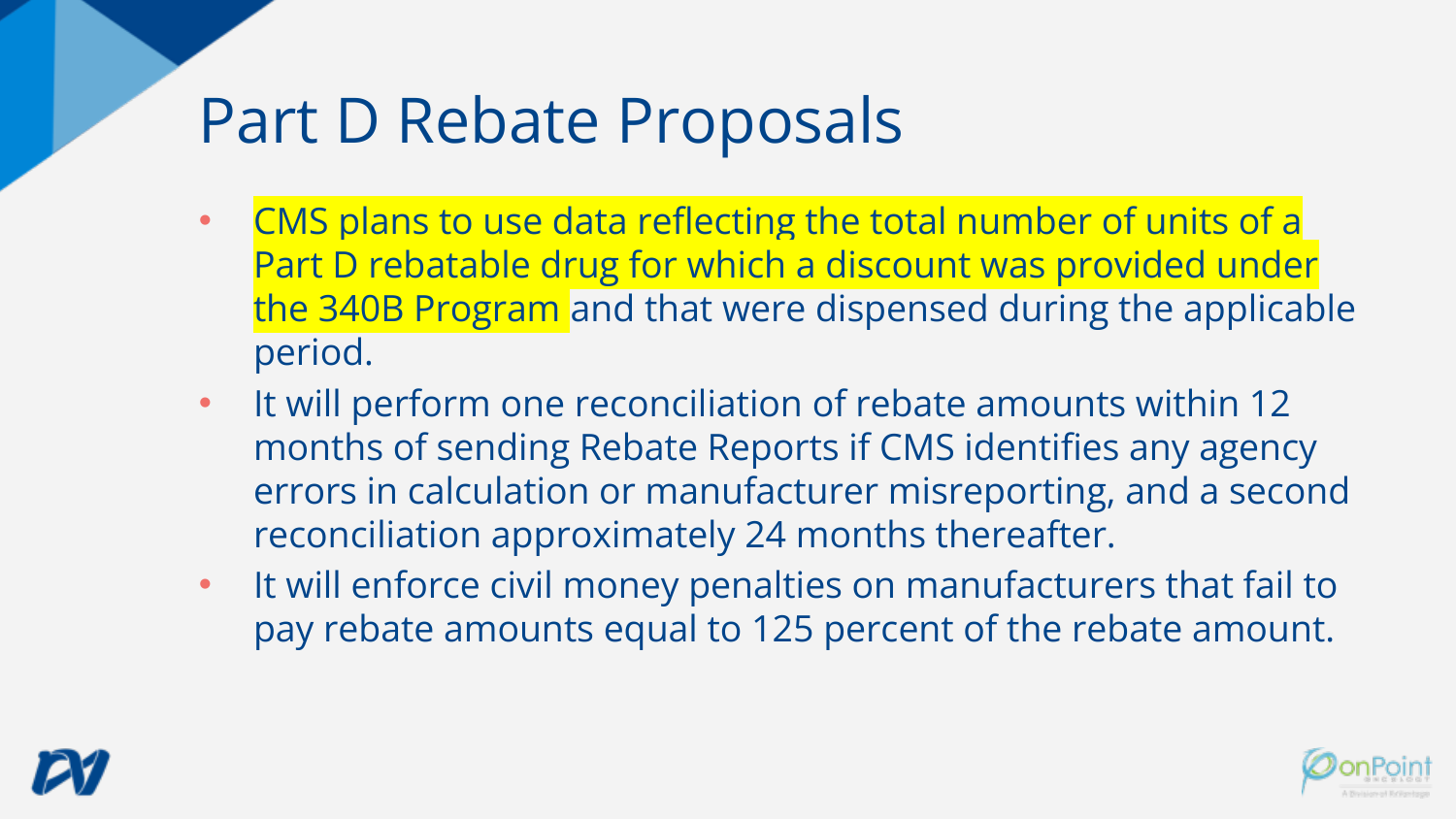

# Part D Rebate Proposals
CMS plans to use data reflecting the total number of units of a Part D rebatable drug for which a discount was provided under the 340B Program and that were dispensed during the applicable period.
It will perform one reconciliation of rebate amounts within 12 months of sending Rebate Reports if CMS identifies any agency errors in calculation or manufacturer misreporting, and a second reconciliation approximately 24 months thereafter.
It will enforce civil money penalties on manufacturers that fail to pay rebate amounts equal to 125 percent of the rebate amount.